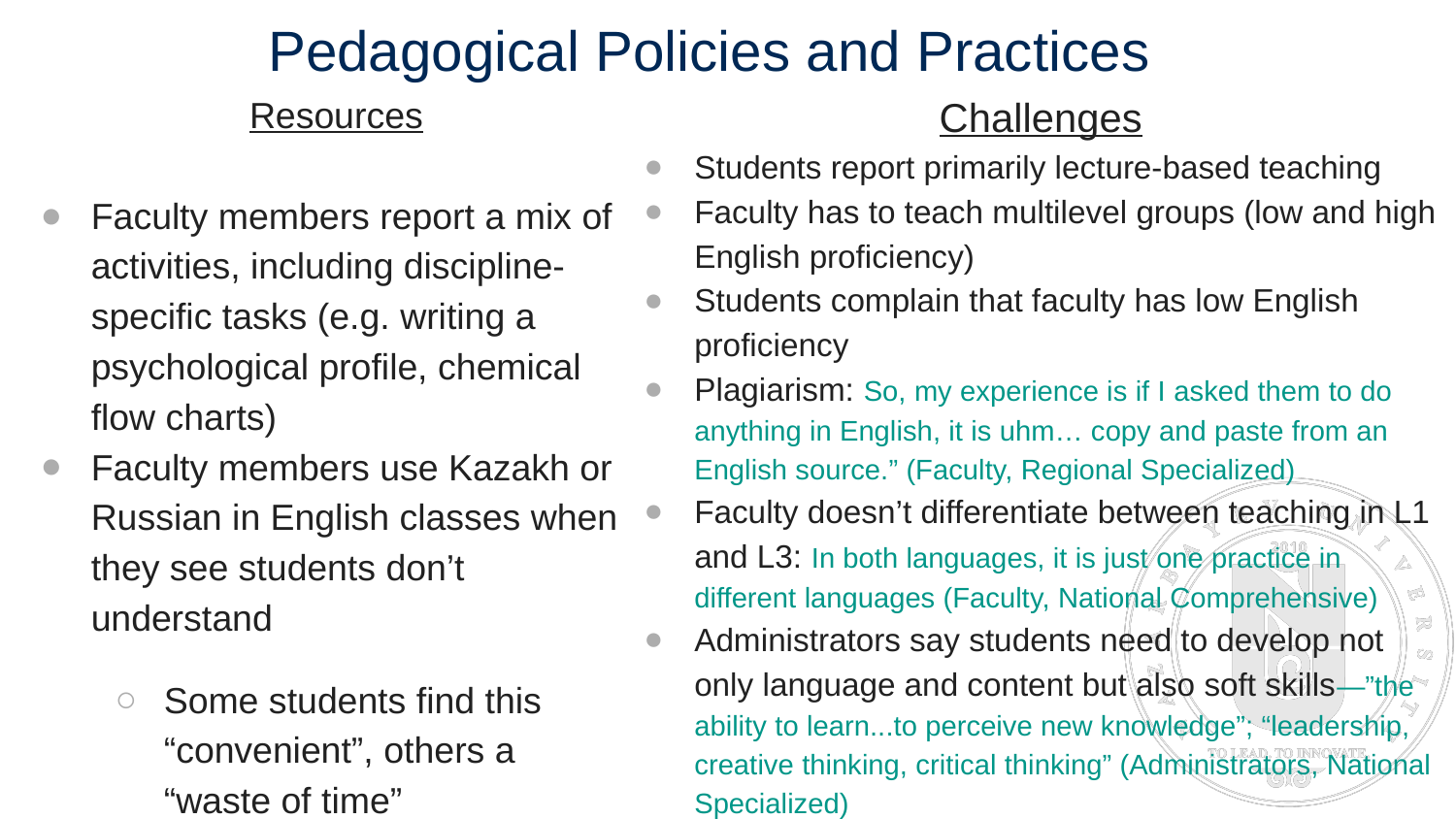

# Pedagogical Policies and Practices
Challenges
Students report primarily lecture-based teaching
Faculty has to teach multilevel groups (low and high English proficiency)
Students complain that faculty has low English proficiency
Plagiarism: So, my experience is if I asked them to do anything in English, it is uhm… copy and paste from an English source.” (Faculty, Regional Specialized)
Faculty doesn’t differentiate between teaching in L1 and L3: In both languages, it is just one practice in different languages (Faculty, National Comprehensive)
Administrators say students need to develop not only language and content but also soft skills—”the ability to learn...to perceive new knowledge”; “leadership, creative thinking, critical thinking” (Administrators, National Specialized)

Resources

Faculty members report a mix of activities, including discipline-specific tasks (e.g. writing a psychological profile, chemical flow charts)
Faculty members use Kazakh or Russian in English classes when they see students don’t understand
Some students find this “convenient”, others a “waste of time”